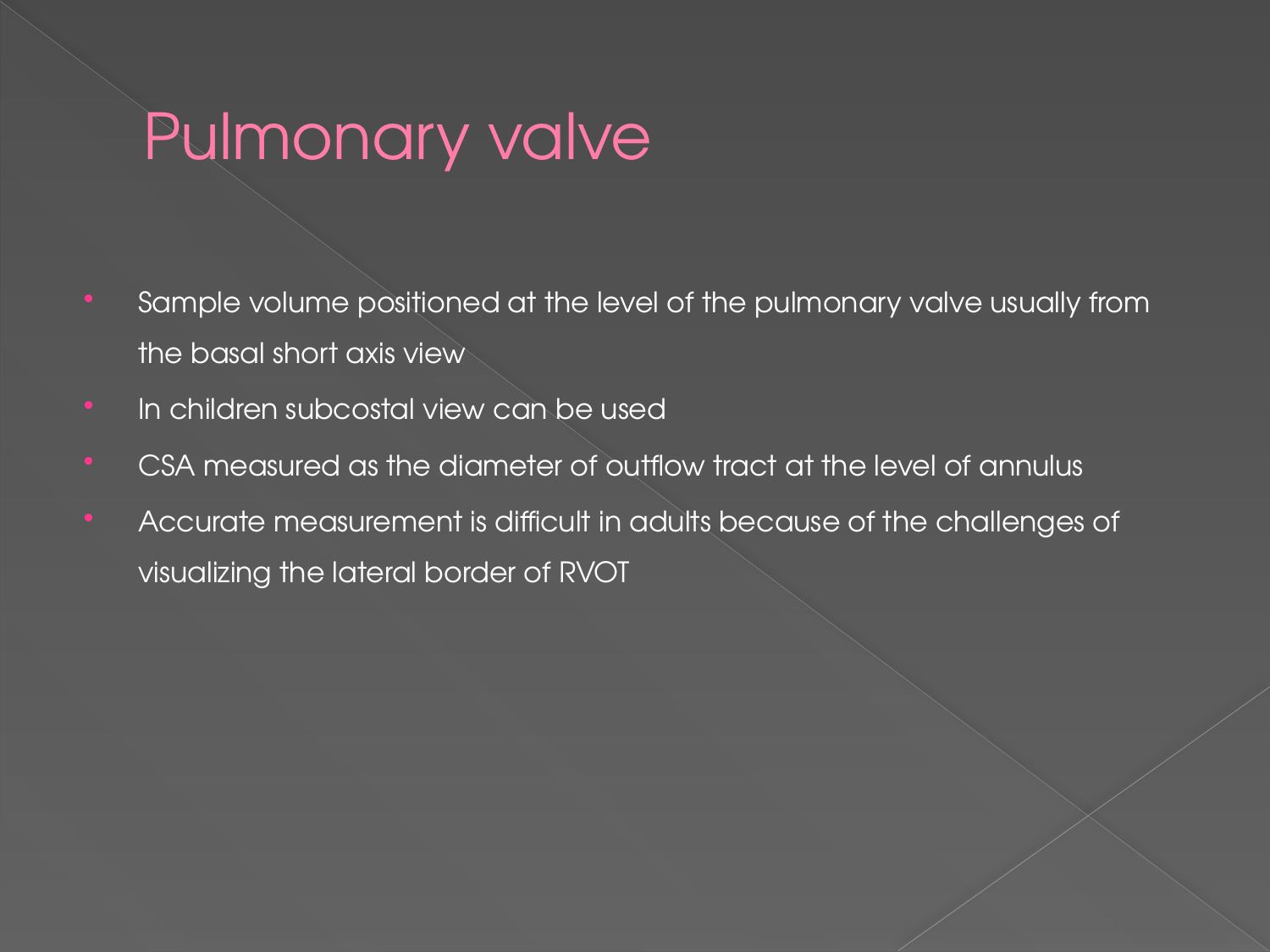

# Pulmonary valve
Sample volume positioned at the level of the pulmonary valve usually from the basal short axis view
In children subcostal view can be used
CSA measured as the diameter of outflow tract at the level of annulus
Accurate measurement is difficult in adults because of the challenges of visualizing the lateral border of RVOT